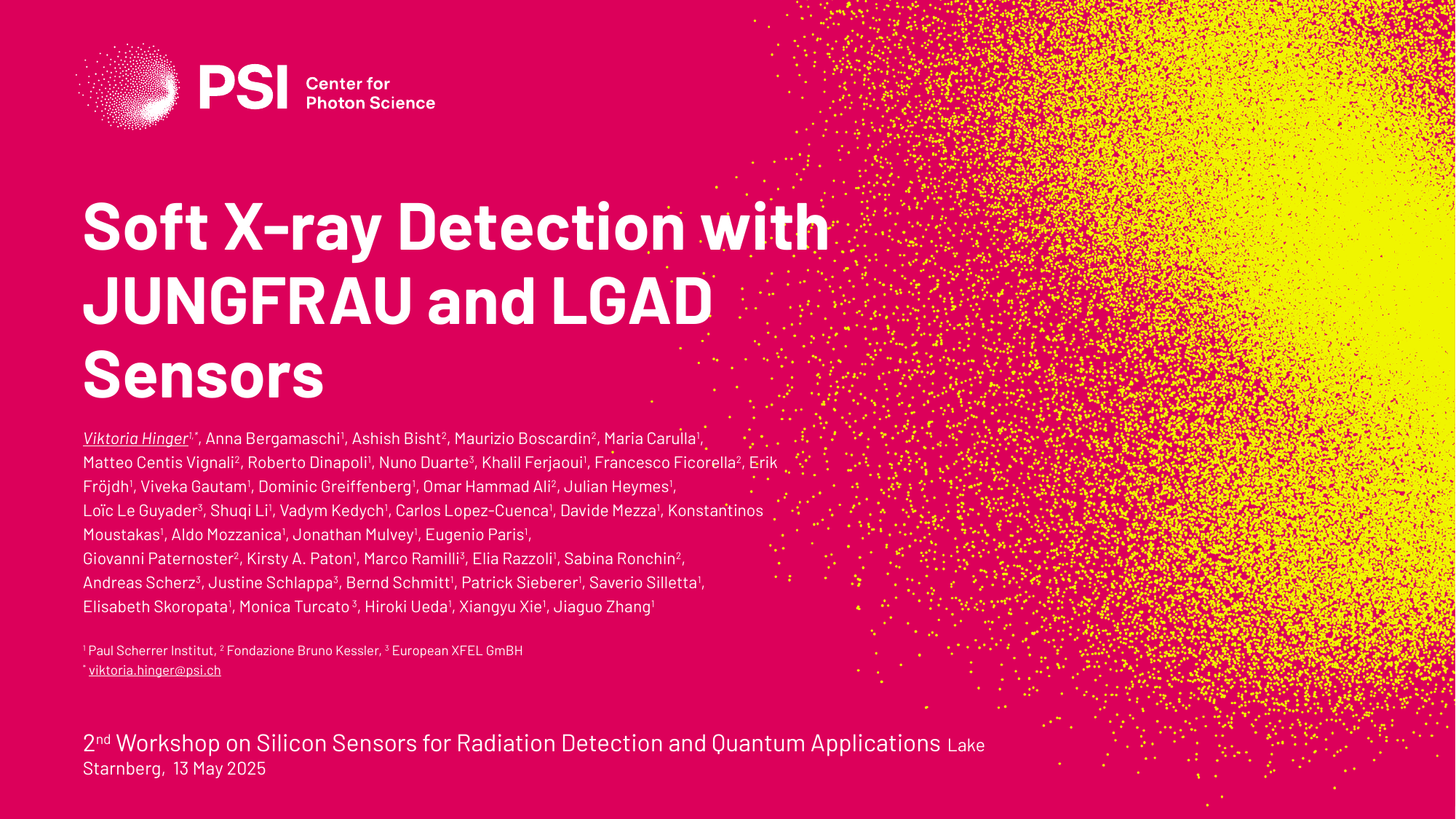

# Soft X-ray Detection with JUNGFRAU and LGAD Sensors
Viktoria Hinger1,*, Anna Bergamaschi1, Ashish Bisht2, Maurizio Boscardin2, Maria Carulla1,
Matteo Centis Vignali2, Roberto Dinapoli1, Nuno Duarte3, Khalil Ferjaoui1, Francesco Ficorella2, Erik Fröjdh1, Viveka Gautam1, Dominic Greiffenberg1, Omar Hammad Ali2, Julian Heymes1,
Loïc Le Guyader3, Shuqi Li1, Vadym Kedych1, Carlos Lopez-Cuenca1, Davide Mezza1, Konstantinos Moustakas1, Aldo Mozzanica1, Jonathan Mulvey1, Eugenio Paris1,
Giovanni Paternoster2, Kirsty A. Paton1, Marco Ramilli3, Elia Razzoli1, Sabina Ronchin2,
Andreas Scherz3, Justine Schlappa3, Bernd Schmitt1, Patrick Sieberer1, Saverio Silletta1,
Elisabeth Skoropata1, Monica Turcato 3, Hiroki Ueda1, Xiangyu Xie1, Jiaguo Zhang1
1 Paul Scherrer Institut, 2 Fondazione Bruno Kessler, 3 European XFEL GmBH
* viktoria.hinger@psi.ch
2nd Workshop on Silicon Sensors for Radiation Detection and Quantum Applications Lake Starnberg,  13 May 2025